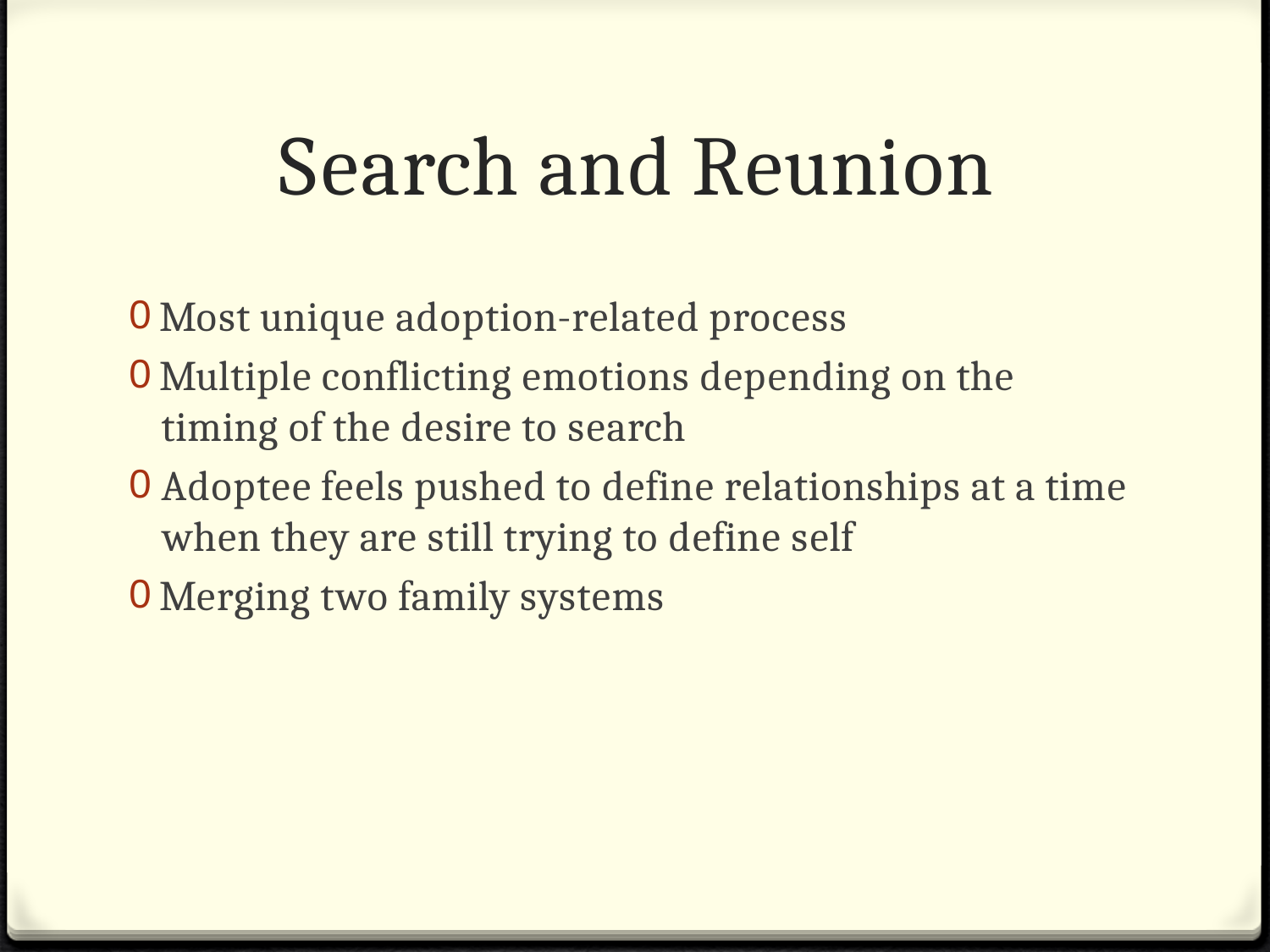

# Search and Reunion
Most unique adoption-related process
Multiple conflicting emotions depending on the timing of the desire to search
Adoptee feels pushed to define relationships at a time when they are still trying to define self
Merging two family systems